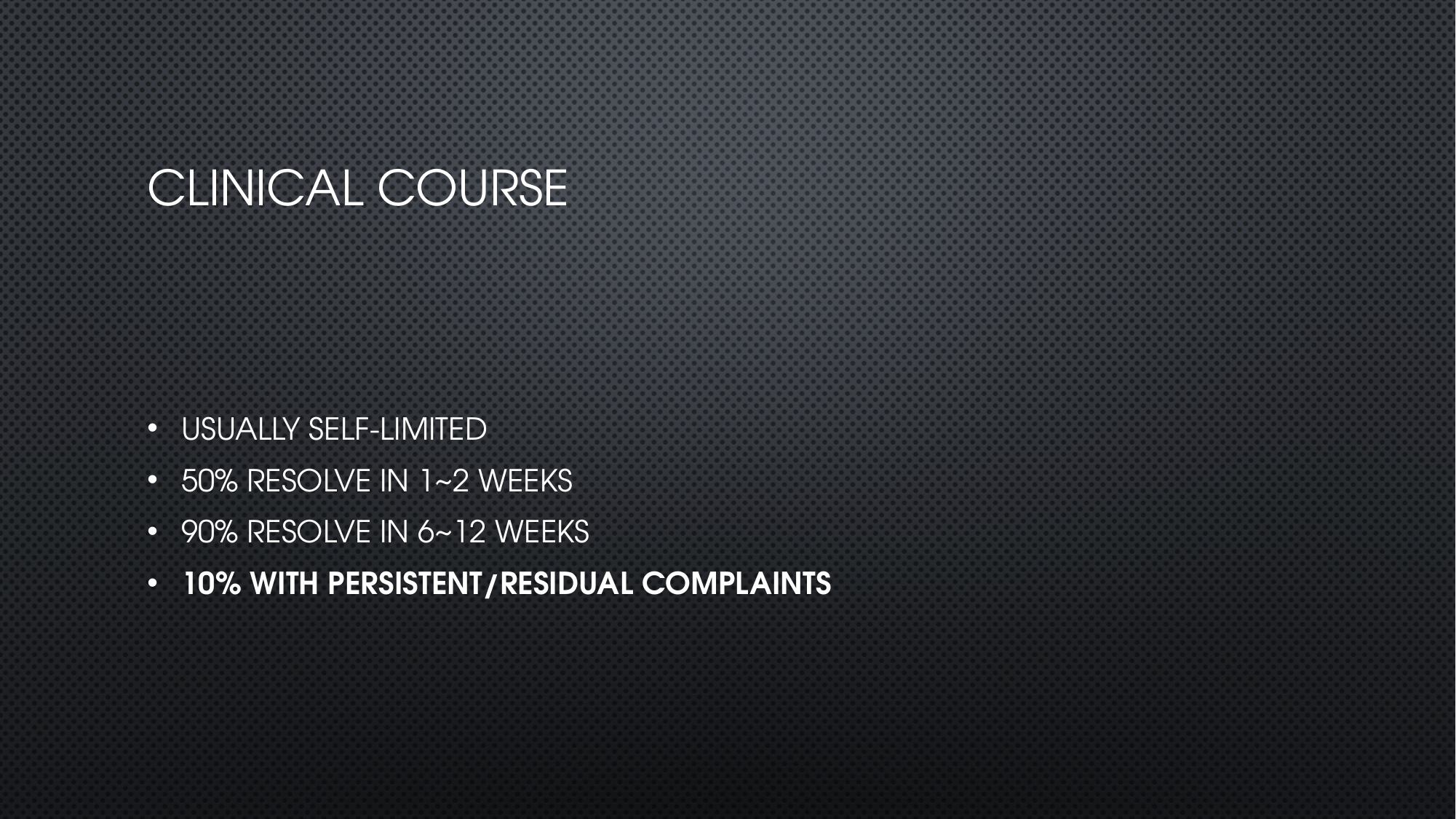

# Clinical Course
Usually self-limited
50% resolve in 1~2 weeks
90% resolve in 6~12 weeks
10% with persistent/residual complaints